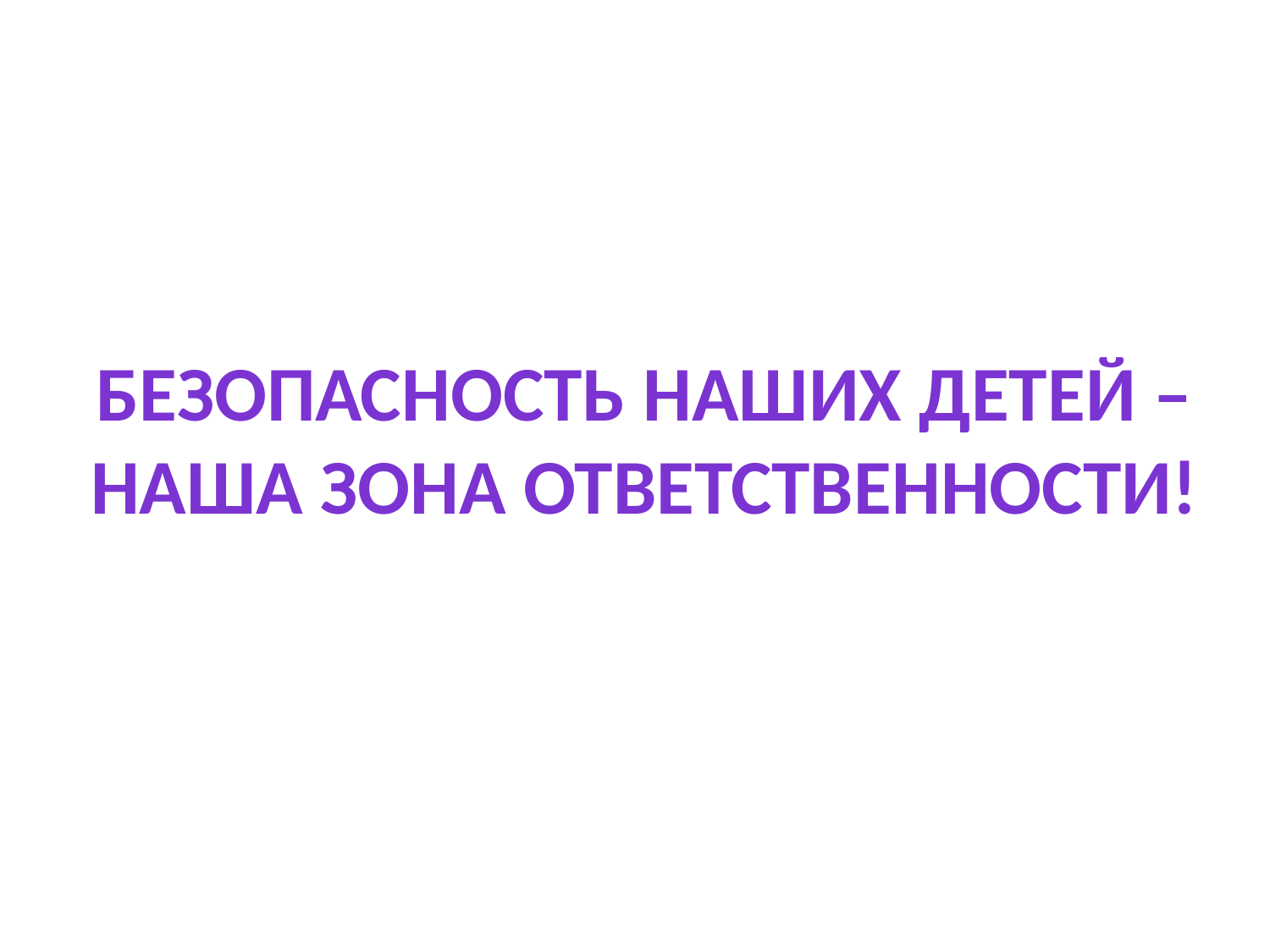

Безопасность наших детей – наша зона ответственности!